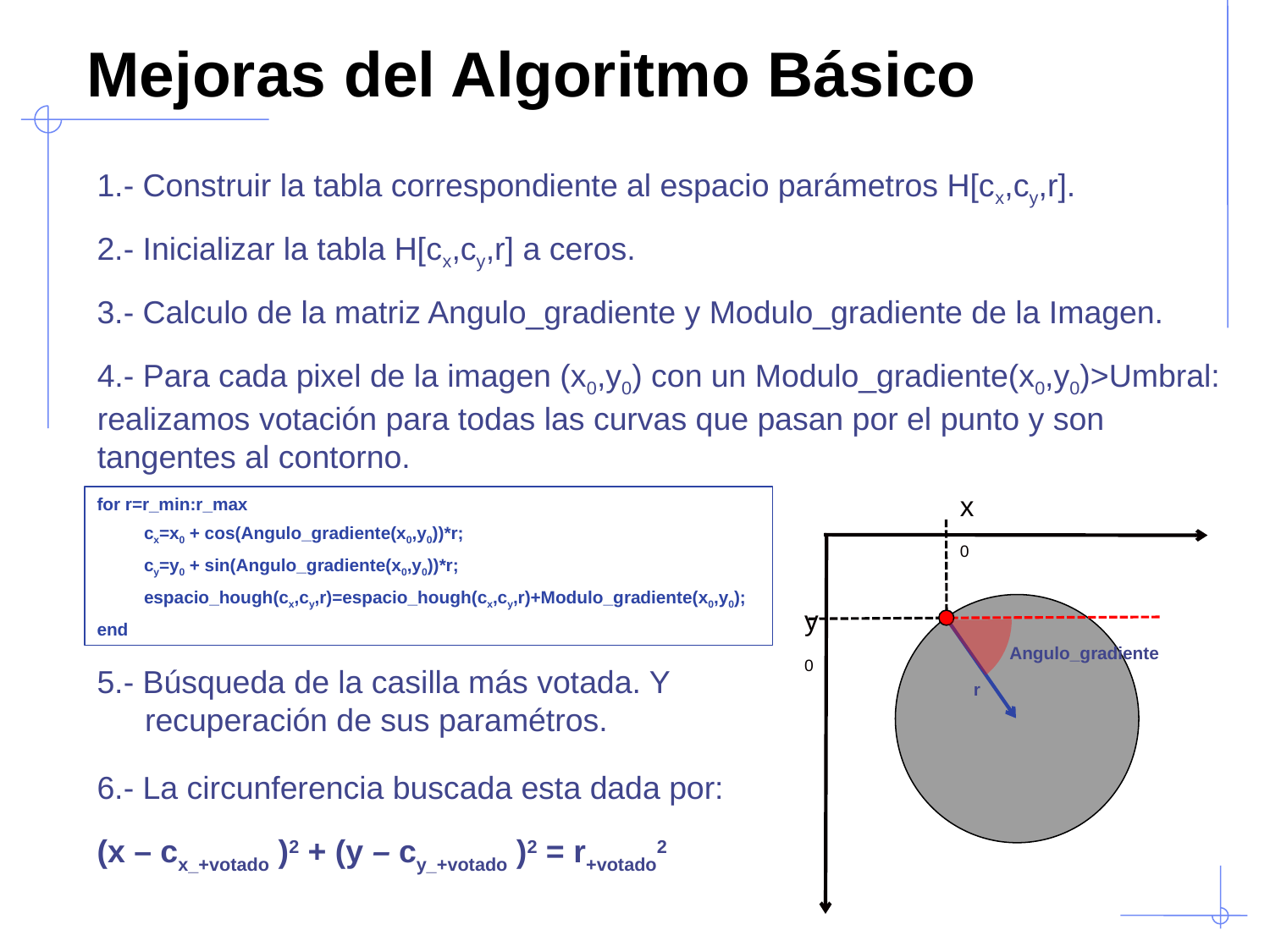

Mejoras del Algoritmo Básico
1.- Construir la tabla correspondiente al espacio parámetros H[cx,cy,r].
2.- Inicializar la tabla H[cx,cy,r] a ceros.
3.- Calculo de la matriz Angulo_gradiente y Modulo_gradiente de la Imagen.
4.- Para cada pixel de la imagen (x0,y0) con un Modulo_gradiente(x0,y0)>Umbral:
realizamos votación para todas las curvas que pasan por el punto y son tangentes al contorno.
x0

Angulo_gradiente
r
y0
for r=r_min:r_max
	cx=x0 + cos(Angulo_gradiente(x0,y0))*r;
	cy=y0 + sin(Angulo_gradiente(x0,y0))*r;
	espacio_hough(cx,cy,r)=espacio_hough(cx,cy,r)+Modulo_gradiente(x0,y0);
end
5.- Búsqueda de la casilla más votada. Y recuperación de sus paramétros.
6.- La circunferencia buscada esta dada por:
(x – cx_+votado )2 + (y – cy_+votado )2 = r+votado2